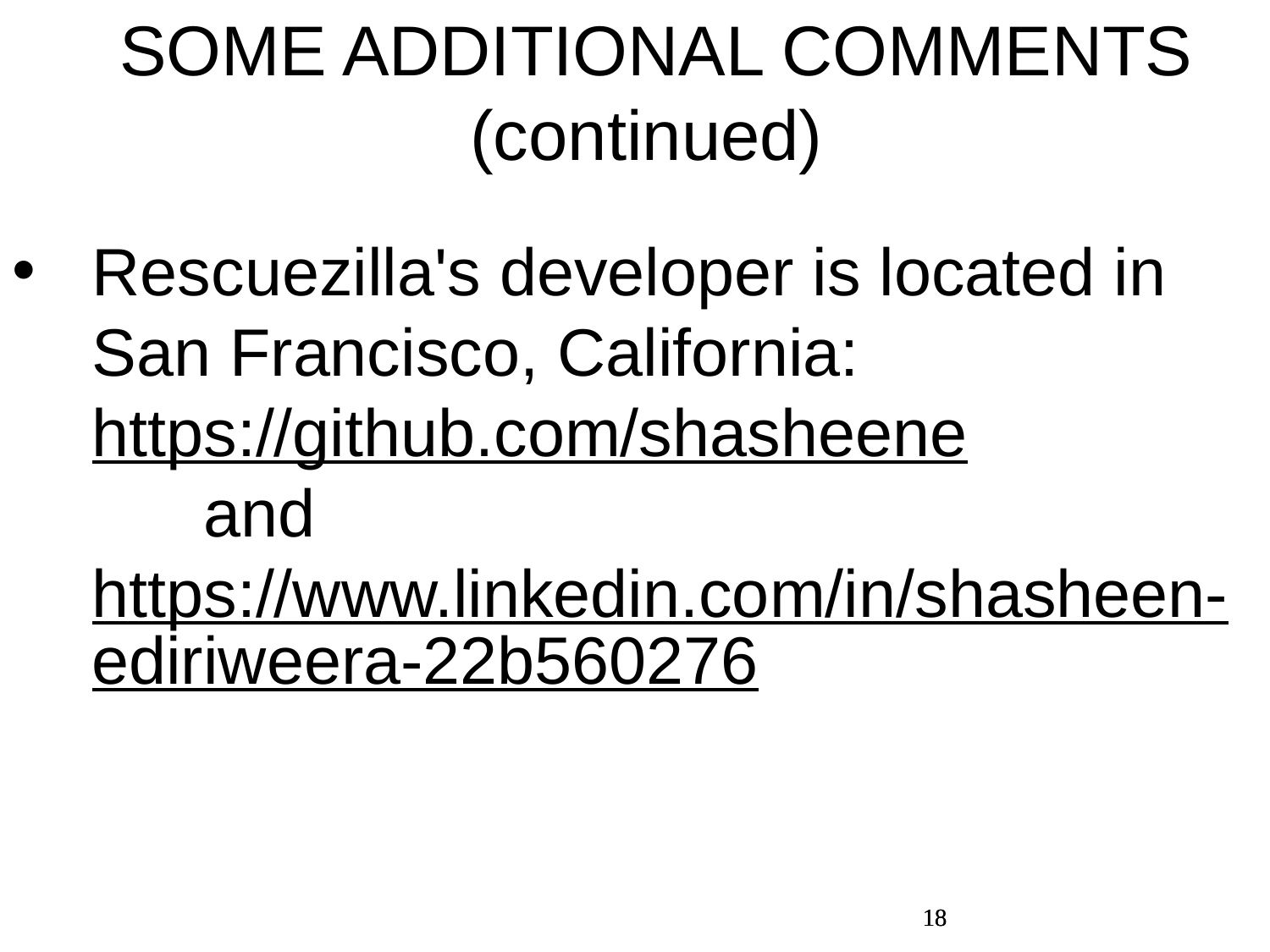

SOME ADDITIONAL COMMENTS (continued)
Rescuezilla's developer is located in San Francisco, California:           https://github.com/shasheene                     and      https://www.linkedin.com/in/shasheen-ediriweera-22b560276
18
18